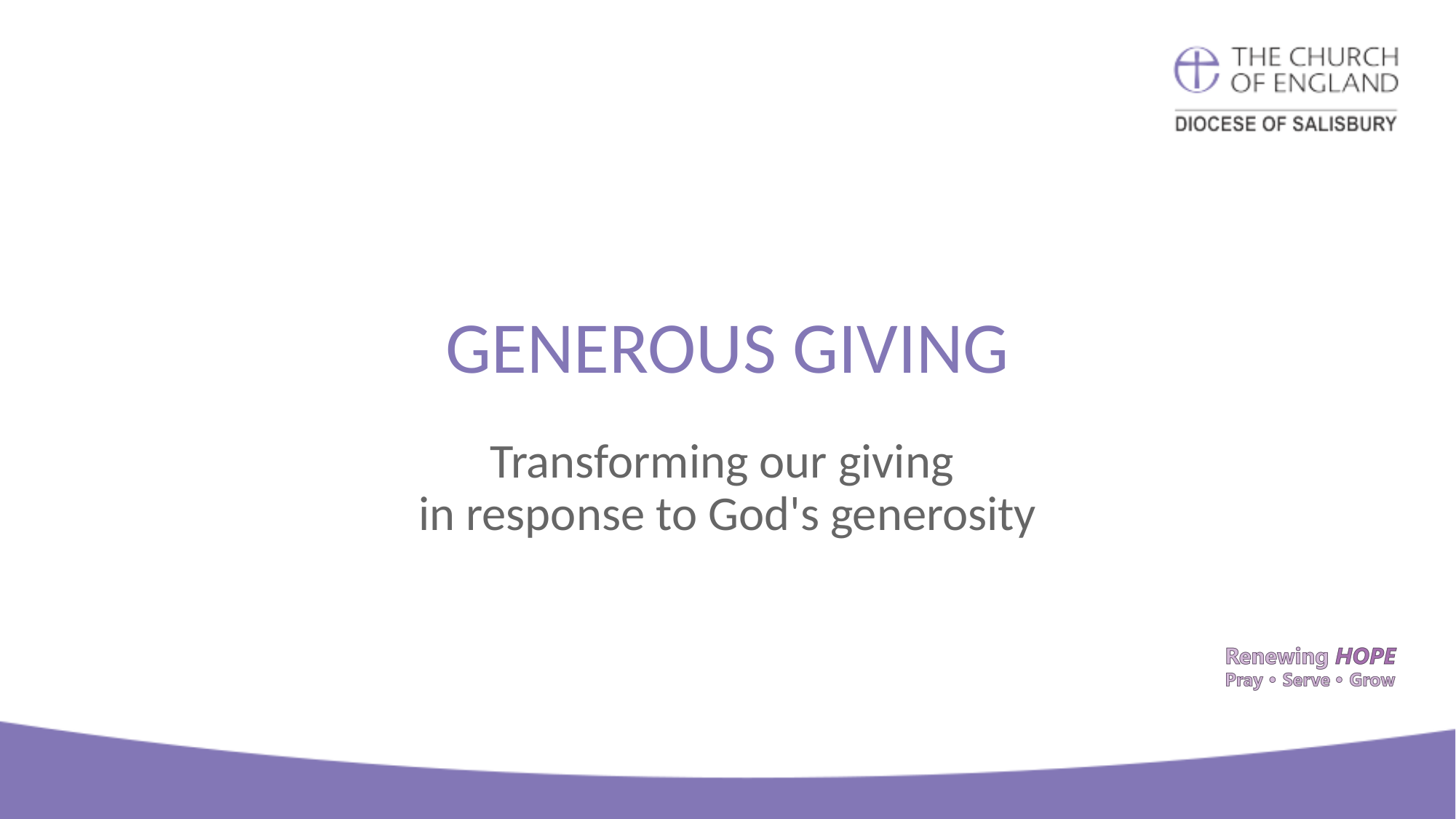

# GENEROUS GIVING
Transforming our giving 
in response to God's generosity